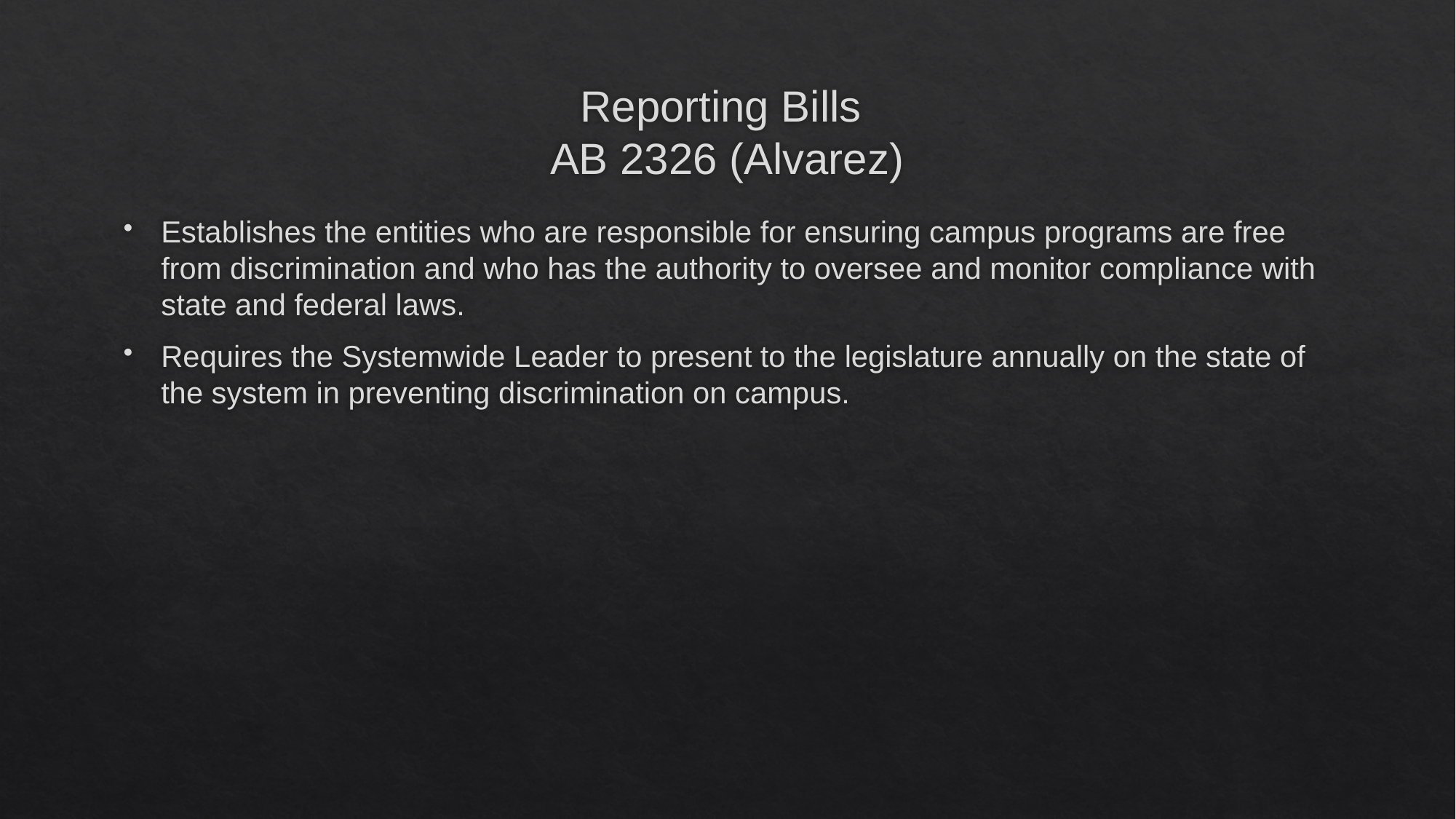

# Reporting Bills AB 2326 (Alvarez)
Establishes the entities who are responsible for ensuring campus programs are free from discrimination and who has the authority to oversee and monitor compliance with state and federal laws.
Requires the Systemwide Leader to present to the legislature annually on the state of the system in preventing discrimination on campus.